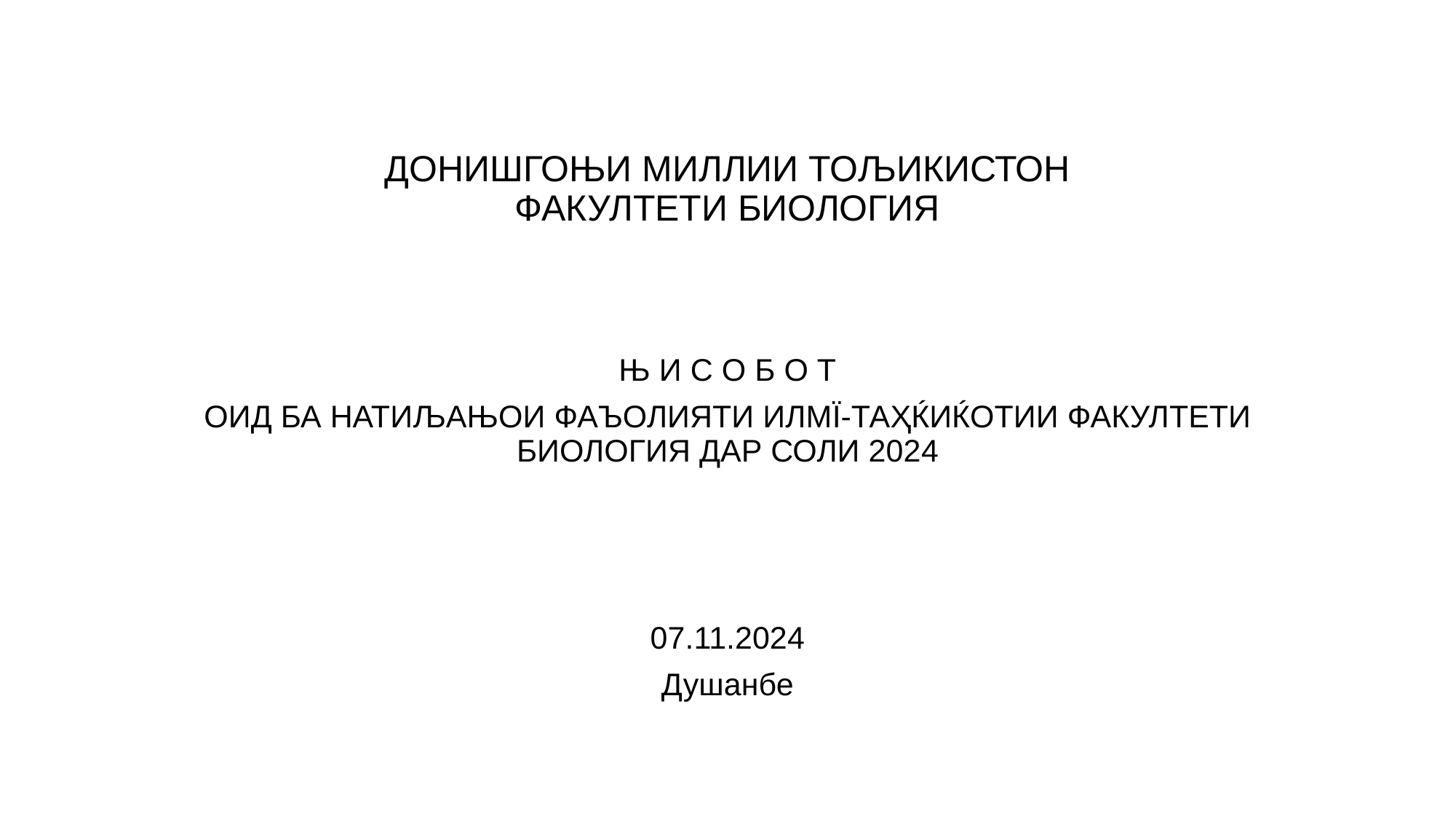

# ДОНИШГОЊИ МИЛЛИИ ТОЉИКИСТОН ФАКУЛТЕТИ БИОЛОГИЯ

Њ И С О Б О Т
ОИД БА НАТИЉАЊОИ ФАЪОЛИЯТИ ИЛМЇ-ТАҲЌИЌОТИИ ФАКУЛТЕТИ БИОЛОГИЯ ДАР СОЛИ 2024

07.11.2024
Душанбе